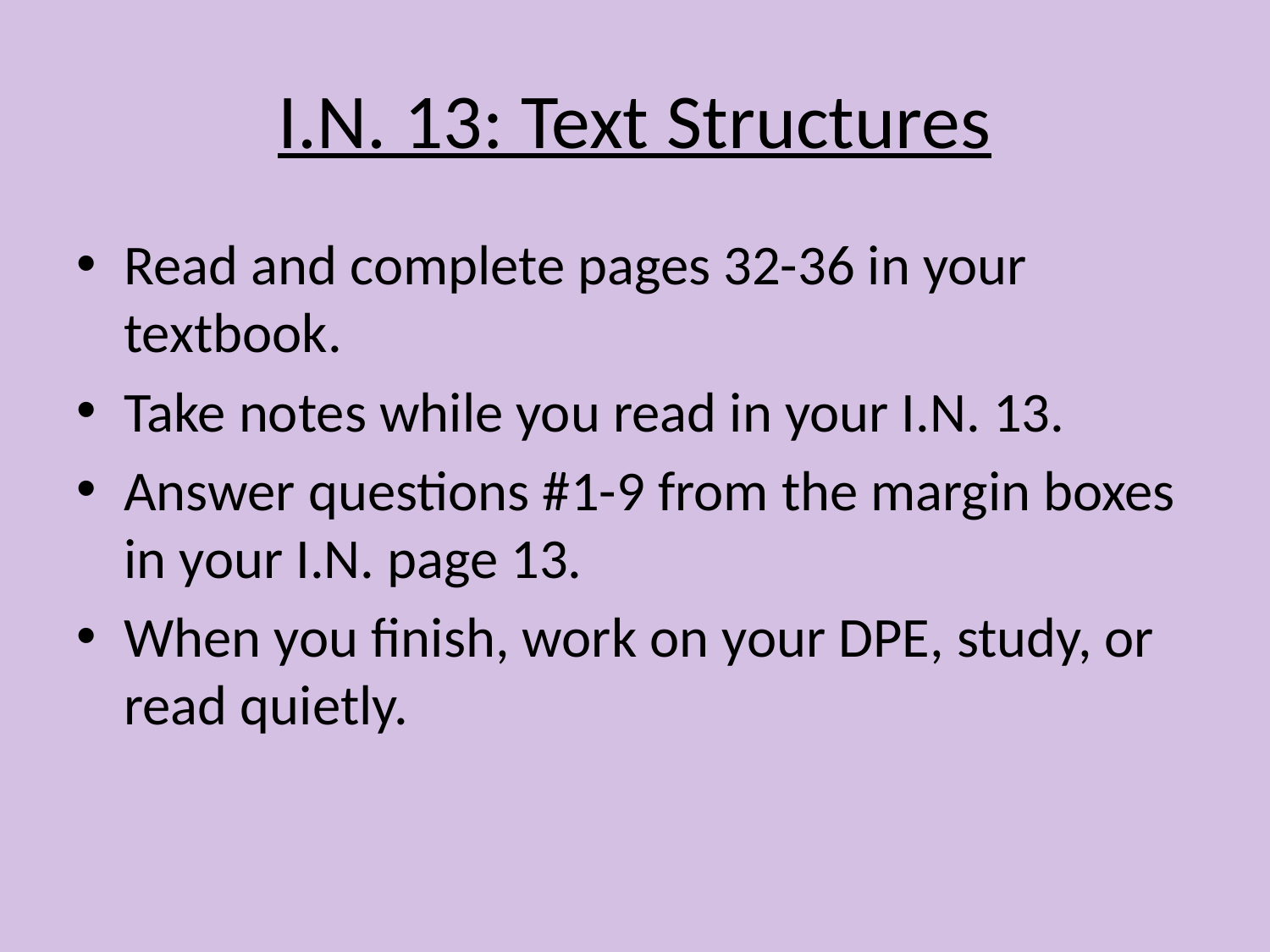

# I.N. 13: Text Structures
Read and complete pages 32-36 in your textbook.
Take notes while you read in your I.N. 13.
Answer questions #1-9 from the margin boxes in your I.N. page 13.
When you finish, work on your DPE, study, or read quietly.